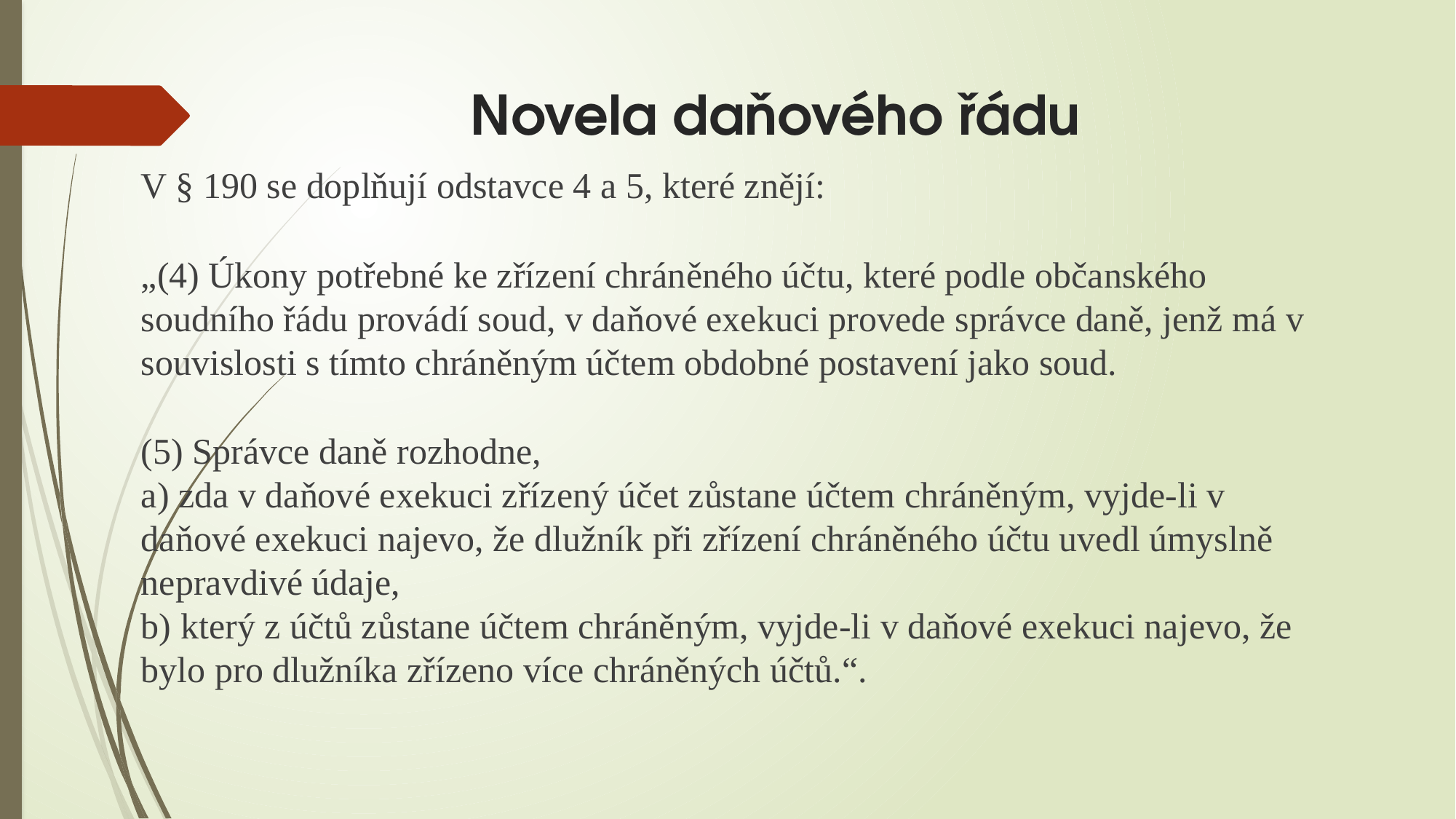

# Novela daňového řádu
V § 190 se doplňují odstavce 4 a 5, které znějí:
„(4) Úkony potřebné ke zřízení chráněného účtu, které podle občanského soudního řádu provádí soud, v daňové exekuci provede správce daně, jenž má v souvislosti s tímto chráněným účtem obdobné postavení jako soud.
(5) Správce daně rozhodne,
a) zda v daňové exekuci zřízený účet zůstane účtem chráněným, vyjde-li v daňové exekuci najevo, že dlužník při zřízení chráněného účtu uvedl úmyslně nepravdivé údaje,
b) který z účtů zůstane účtem chráněným, vyjde-li v daňové exekuci najevo, že bylo pro dlužníka zřízeno více chráněných účtů.“.